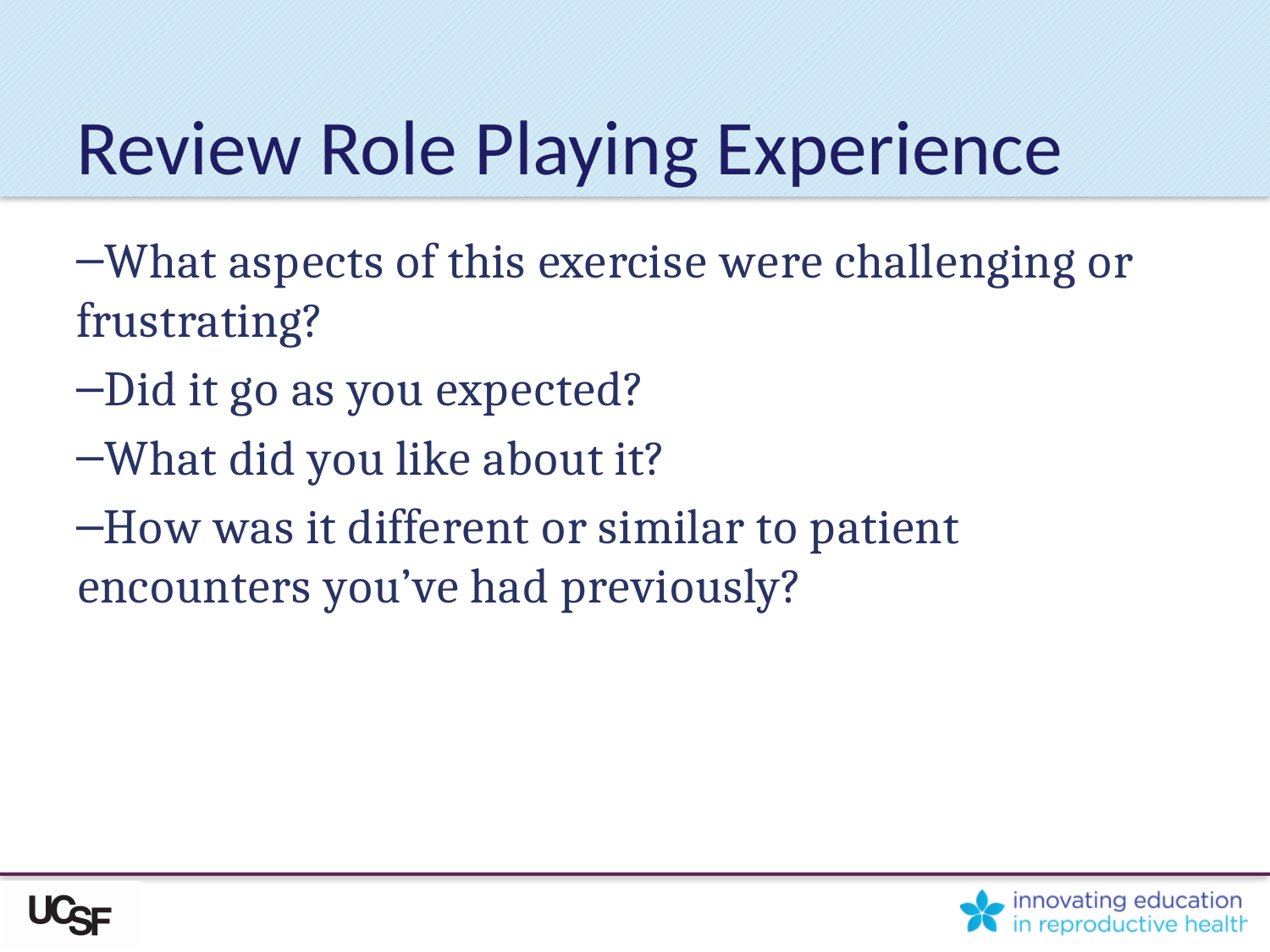

# Review Role Playing Experience
What aspects of this exercise were challenging or frustrating?
Did it go as you expected?
What did you like about it?
How was it different or similar to patient encounters you’ve had previously?